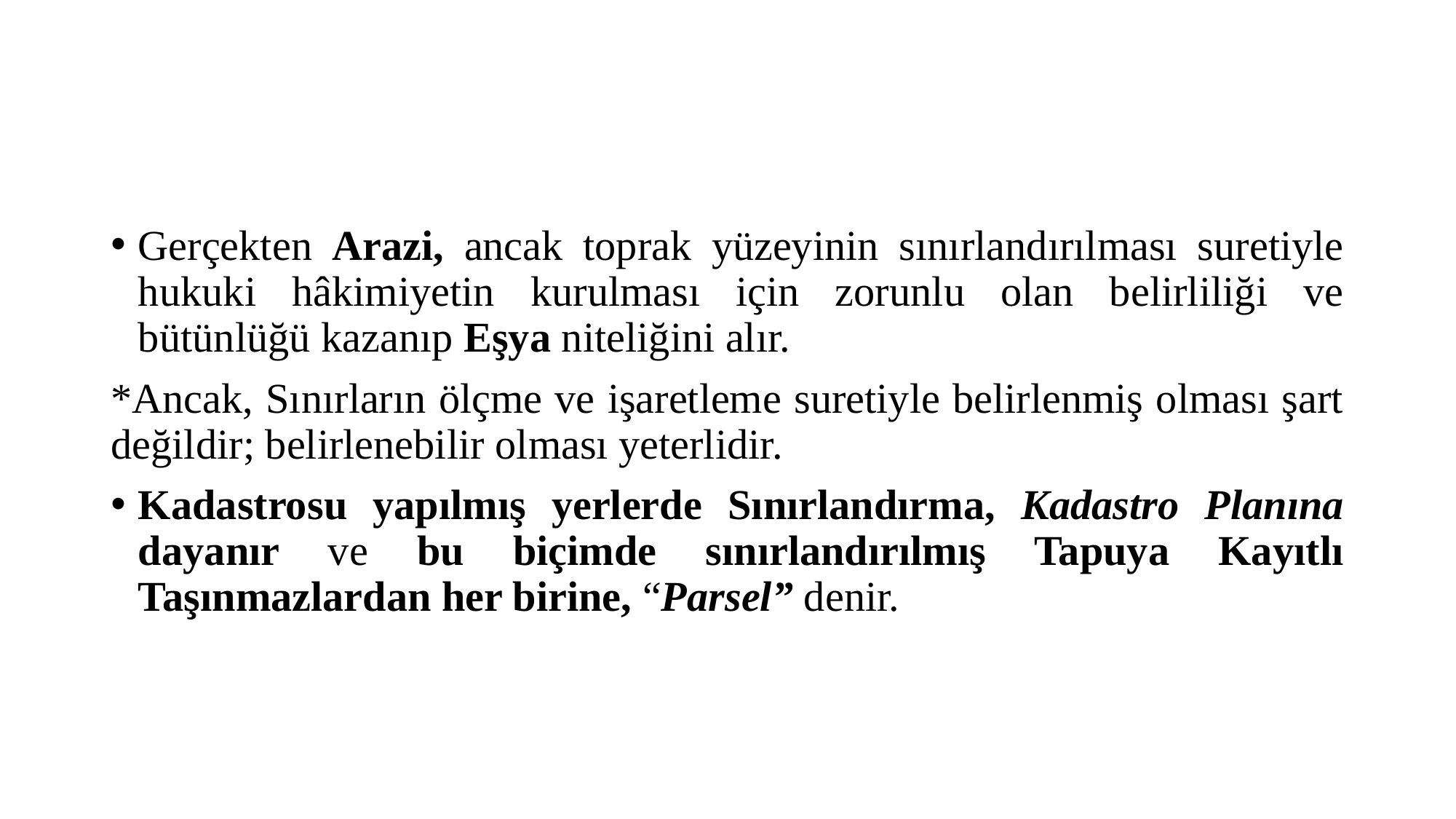

#
Gerçekten Arazi, ancak toprak yüzeyinin sınırlandırılması suretiyle hukuki hâkimiyetin kurulması için zorunlu olan belirliliği ve bütünlüğü kazanıp Eşya niteliğini alır.
*Ancak, Sınırların ölçme ve işaretleme suretiyle belirlenmiş olması şart değildir; belirlenebilir olması yeterlidir.
Kadastrosu yapılmış yerlerde Sınırlandırma, Kadastro Planına dayanır ve bu biçimde sınırlandırılmış Tapuya Kayıtlı Taşınmazlardan her birine, “Parsel” denir.